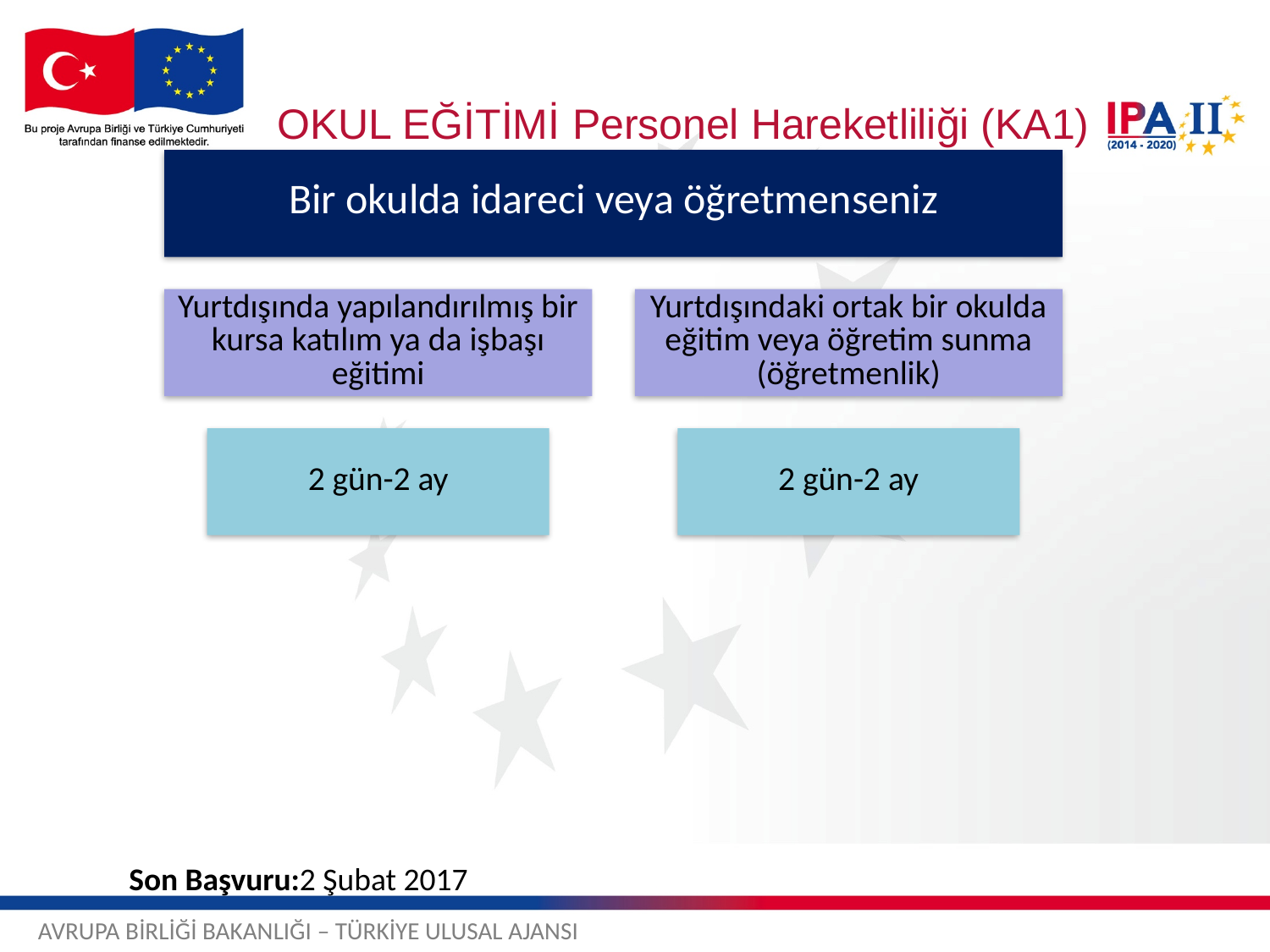

OKUL EĞİTİMİ Personel Hareketliliği (KA1)
Bir okulda idareci veya öğretmenseniz
Yurtdışında yapılandırılmış bir kursa katılım ya da işbaşı eğitimi
Yurtdışındaki ortak bir okulda eğitim veya öğretim sunma (öğretmenlik)
2 gün-2 ay
2 gün-2 ay
Son Başvuru:2 Şubat 2017